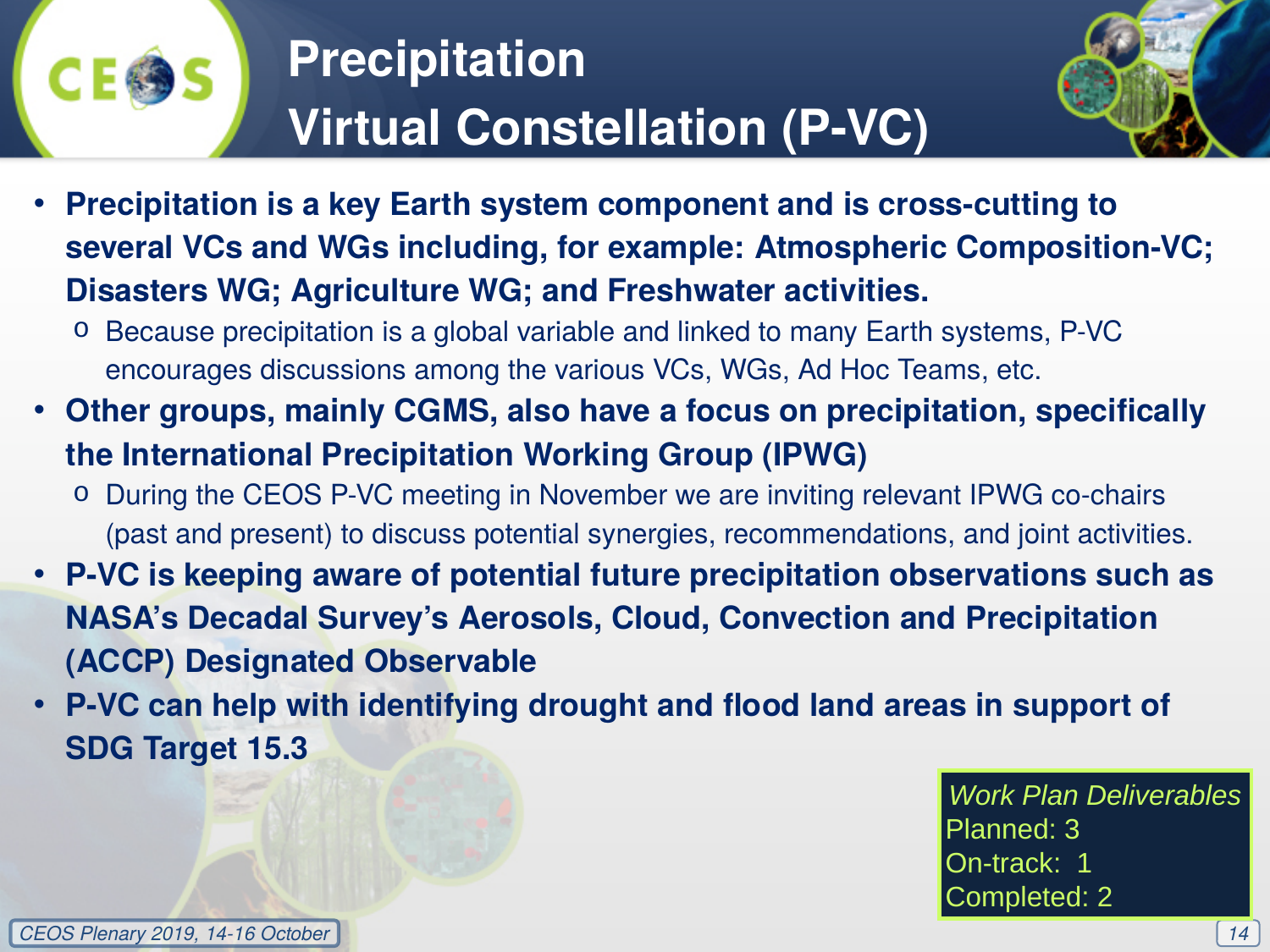

Precipitation
Virtual Constellation (P-VC)
Precipitation is a key Earth system component and is cross-cutting to several VCs and WGs including, for example: Atmospheric Composition-VC; Disasters WG; Agriculture WG; and Freshwater activities.
Because precipitation is a global variable and linked to many Earth systems, P-VC encourages discussions among the various VCs, WGs, Ad Hoc Teams, etc.
Other groups, mainly CGMS, also have a focus on precipitation, specifically the International Precipitation Working Group (IPWG)
During the CEOS P-VC meeting in November we are inviting relevant IPWG co-chairs (past and present) to discuss potential synergies, recommendations, and joint activities.
P-VC is keeping aware of potential future precipitation observations such as NASA’s Decadal Survey’s Aerosols, Cloud, Convection and Precipitation (ACCP) Designated Observable
P-VC can help with identifying drought and flood land areas in support of SDG Target 15.3
Work Plan Deliverables
Planned: 3
On-track:  1
Completed: 2
14